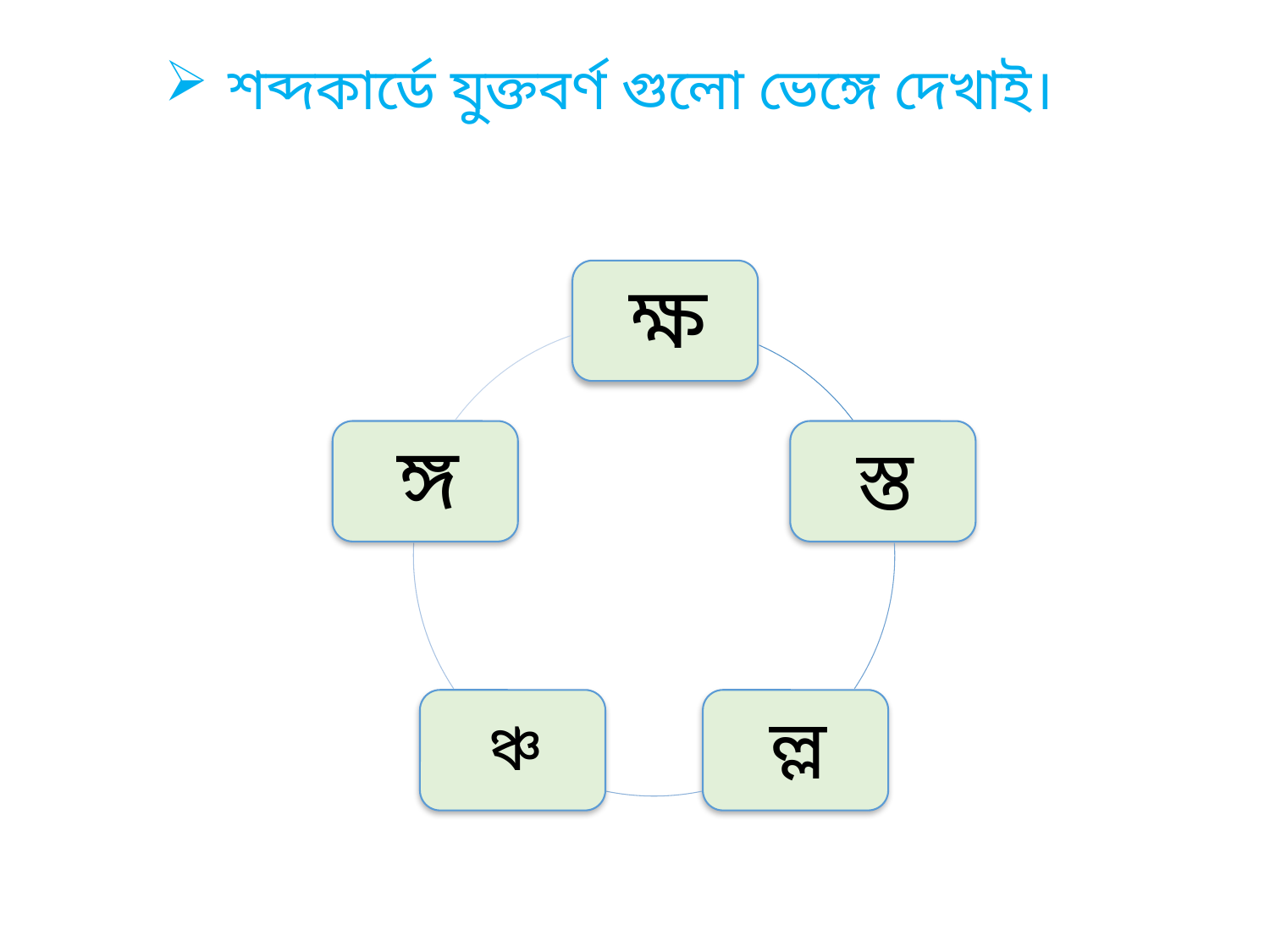

শব্দকার্ডে যুক্তবর্ণ গুলো ভেঙ্গে দেখাই।
ক্ষ
স্ত
ল্ল
ঞ্চ
ঙ্গ